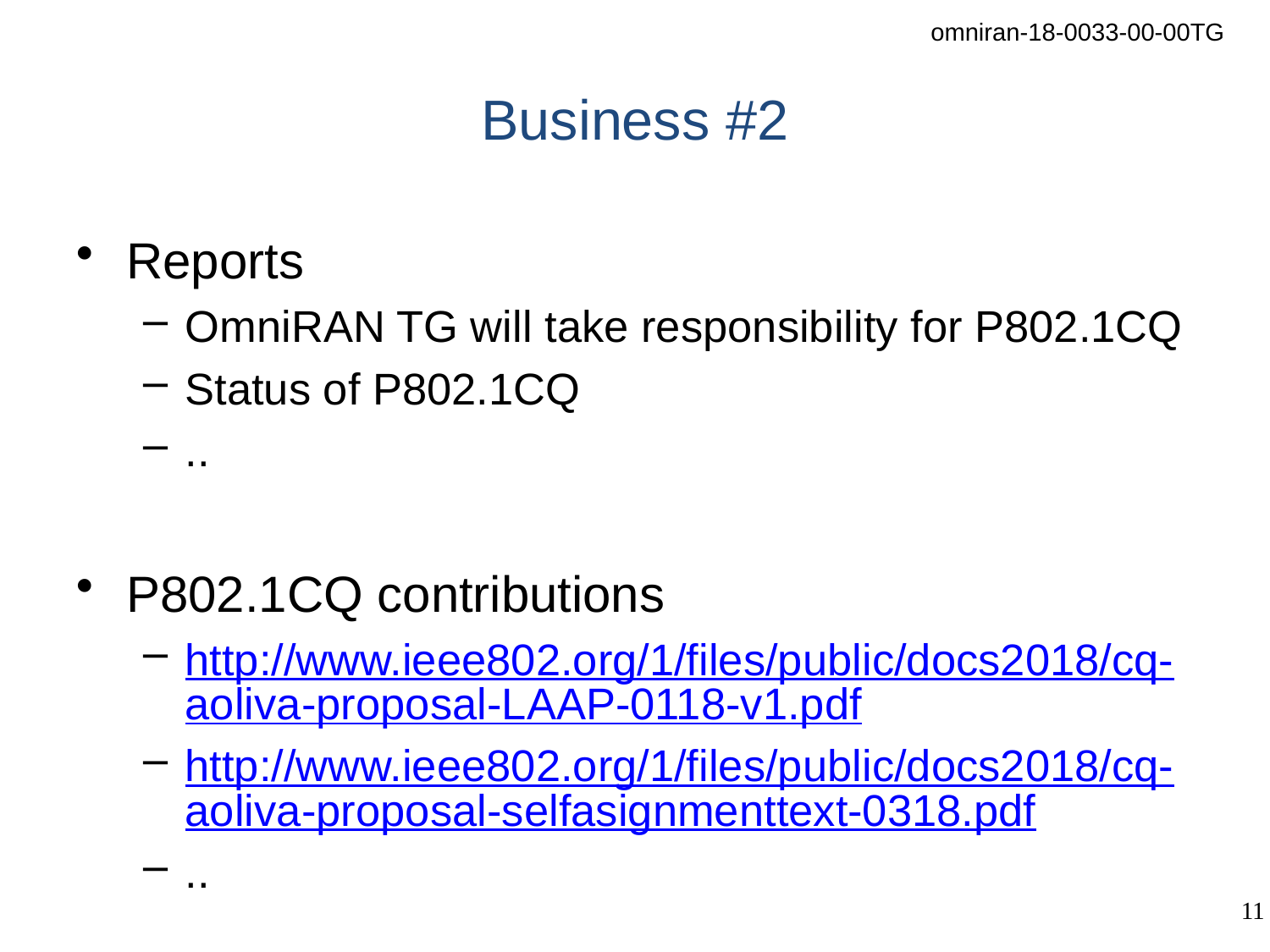

# Business #2
Reports
OmniRAN TG will take responsibility for P802.1CQ
Status of P802.1CQ
..

P802.1CQ contributions
http://www.ieee802.org/1/files/public/docs2018/cq-aoliva-proposal-LAAP-0118-v1.pdf
http://www.ieee802.org/1/files/public/docs2018/cq-aoliva-proposal-selfasignmenttext-0318.pdf
..